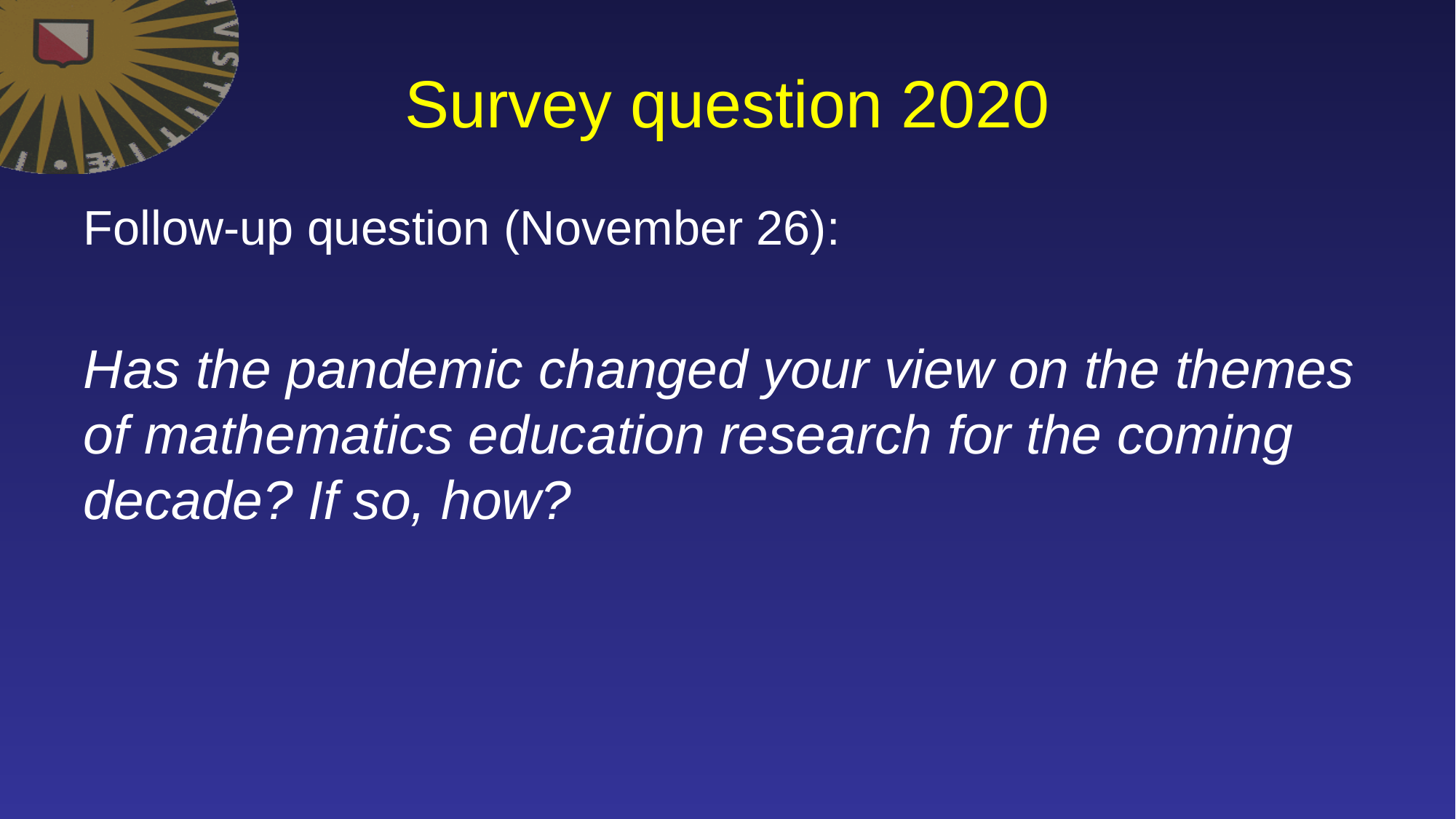

# Survey question 2020
Follow-up question (November 26):

Has the pandemic changed your view on the themes of mathematics education research for the coming decade? If so, how?